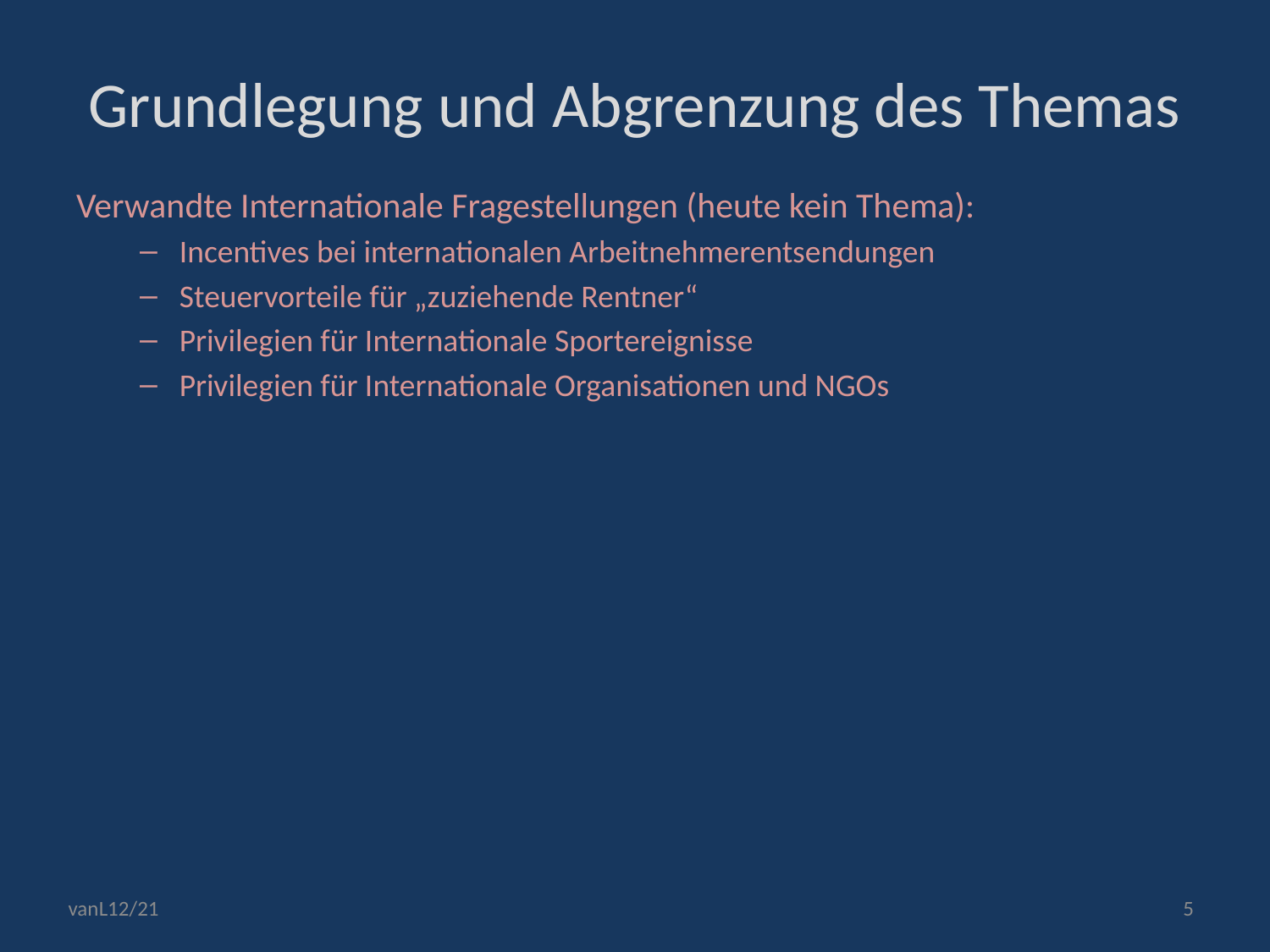

# Grundlegung und Abgrenzung des Themas
Verwandte Internationale Fragestellungen (heute kein Thema):
Incentives bei internationalen Arbeitnehmerentsendungen
Steuervorteile für „zuziehende Rentner“
Privilegien für Internationale Sportereignisse
Privilegien für Internationale Organisationen und NGOs
vanL12/21
5